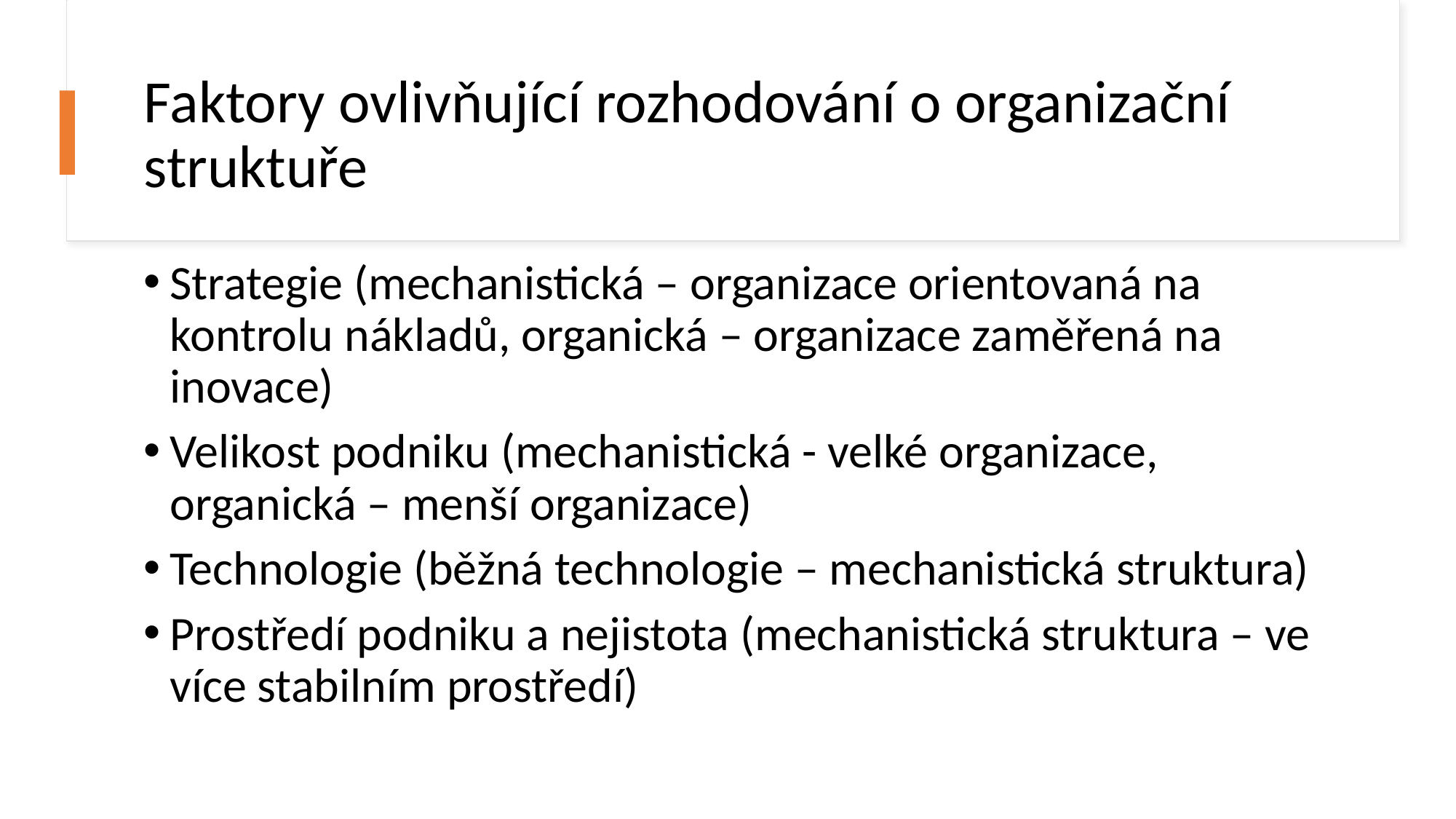

# Faktory ovlivňující rozhodování o organizační struktuře

Strategie (mechanistická – organizace orientovaná na kontrolu nákladů, organická – organizace zaměřená na inovace)
Velikost podniku (mechanistická - velké organizace, organická – menší organizace)
Technologie (běžná technologie – mechanistická struktura)
Prostředí podniku a nejistota (mechanistická struktura – ve více stabilním prostředí)